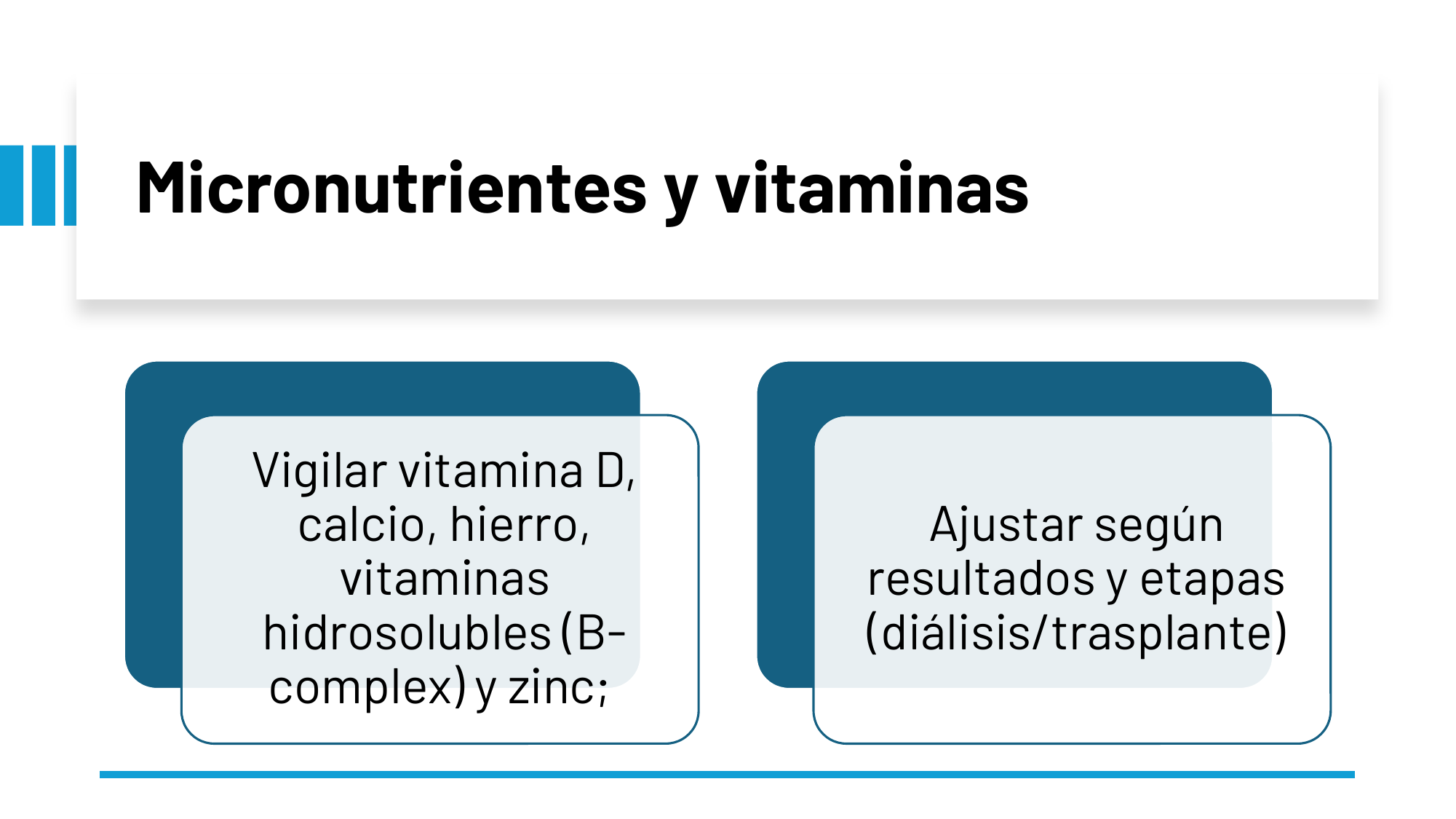

# Micronutrientes y vitaminas

Vigilar vitamina D, calcio, hierro, vitaminas hidrosolubles (B-complex) y zinc;
Ajustar según resultados y etapas (diálisis/trasplante)